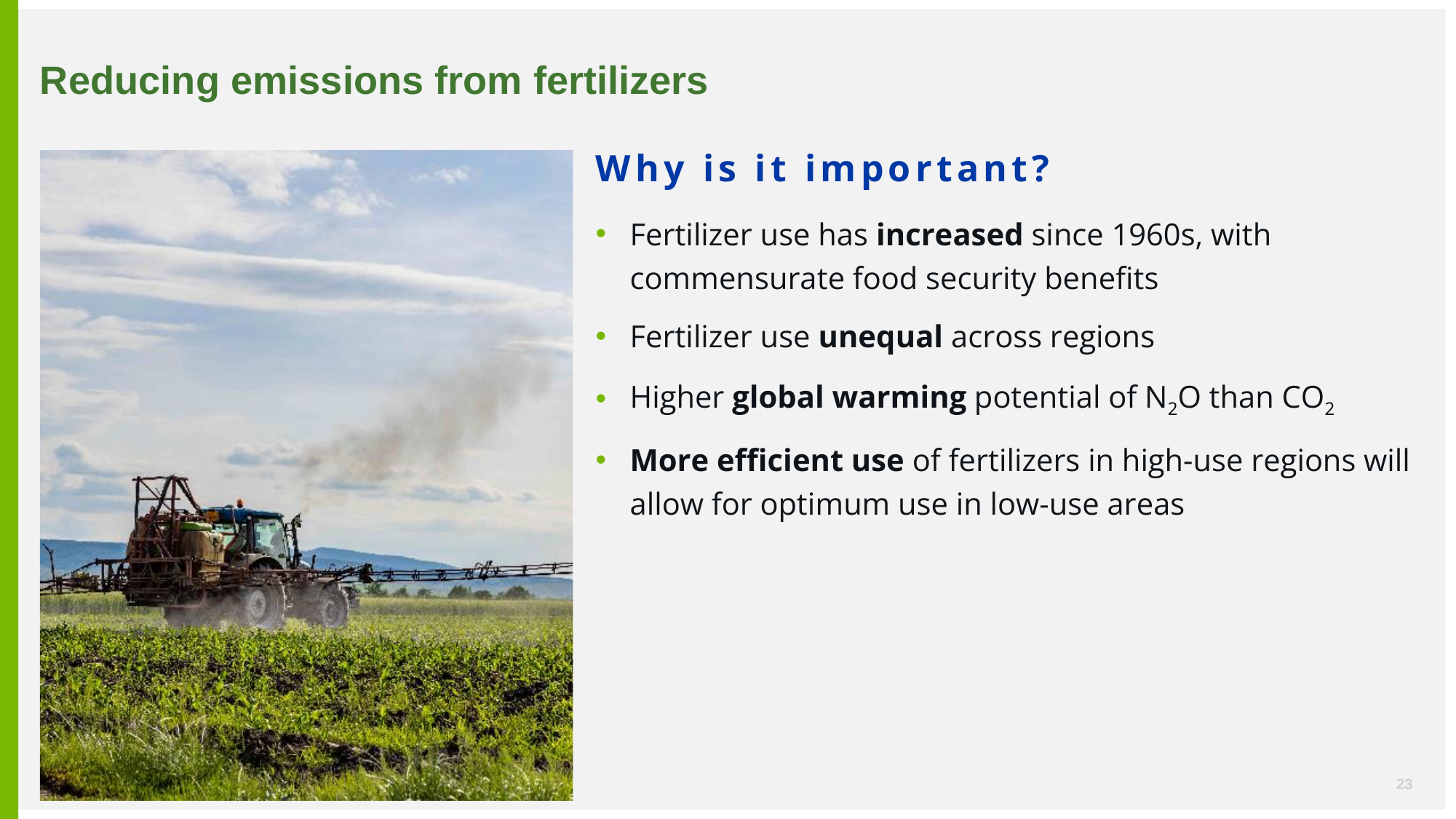

# Reducing emissions from fertilizers

Why is it important?
Fertilizer use has increased since 1960s, with commensurate food security benefits
Fertilizer use unequal across regions
Higher global warming potential of N2O than CO2
More efficient use of fertilizers in high-use regions will allow for optimum use in low-use areas
23